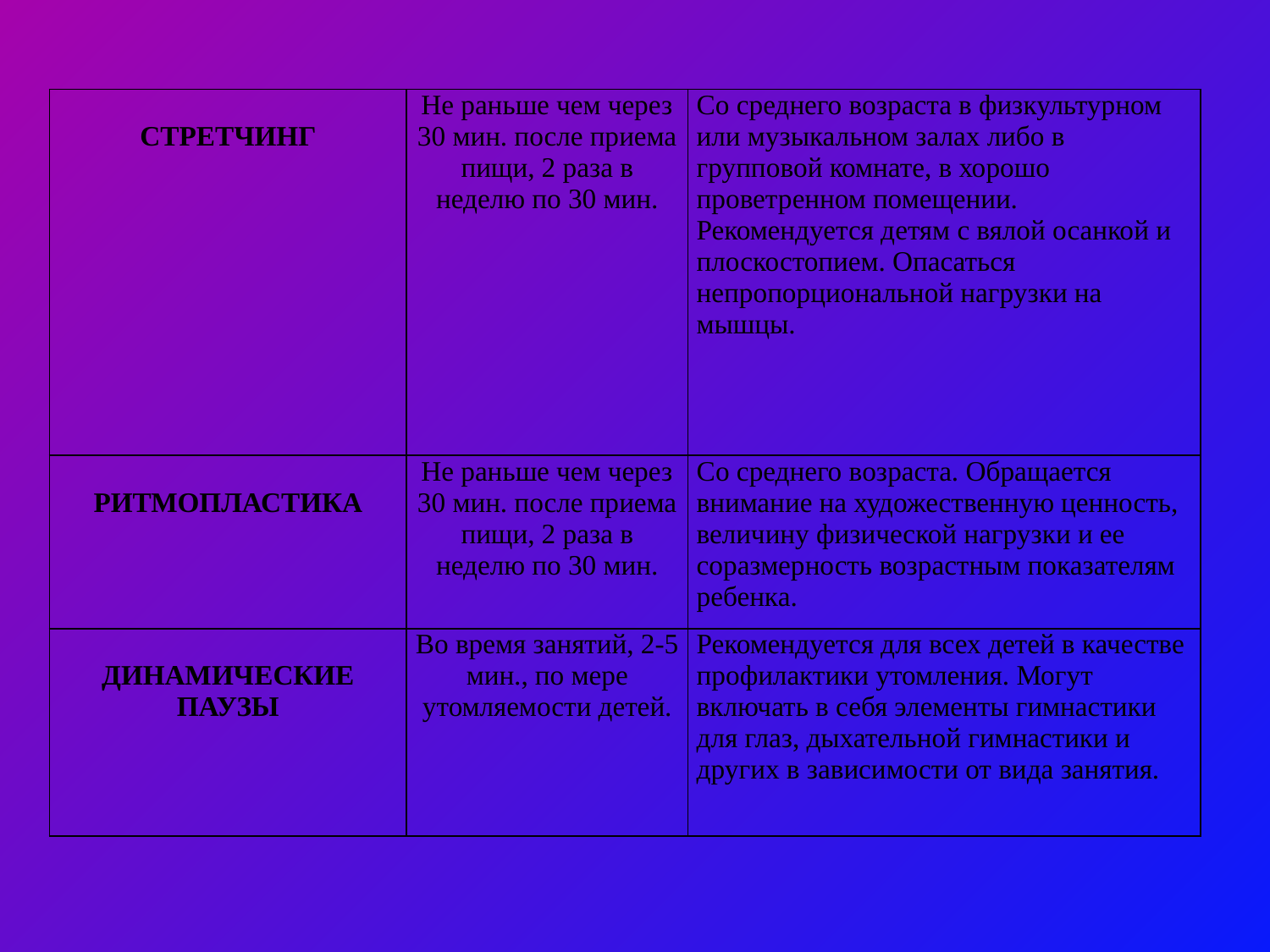

| СТРЕТЧИНГ | Не раньше чем через 30 мин. после приема пищи, 2 раза в неделю по 30 мин. | Со среднего возраста в физкультурном или музыкальном залах либо в групповой комнате, в хорошо проветренном помещении. Рекомендуется детям с вялой осанкой и плоскостопием. Опасаться непропорциональной нагрузки на мышцы. |
| --- | --- | --- |
| РИТМОПЛАСТИКА | Не раньше чем через 30 мин. после приема пищи, 2 раза в неделю по 30 мин. | Со среднего возраста. Обращается внимание на художественную ценность, величину физической нагрузки и ее соразмерность возрастным показателям ребенка. |
| ДИНАМИЧЕСКИЕ ПАУЗЫ | Во время занятий, 2-5 мин., по мере утомляемости детей. | Рекомендуется для всех детей в качестве профилактики утомления. Могут включать в себя элементы гимнастики для глаз, дыхательной гимнастики и других в зависимости от вида занятия. |